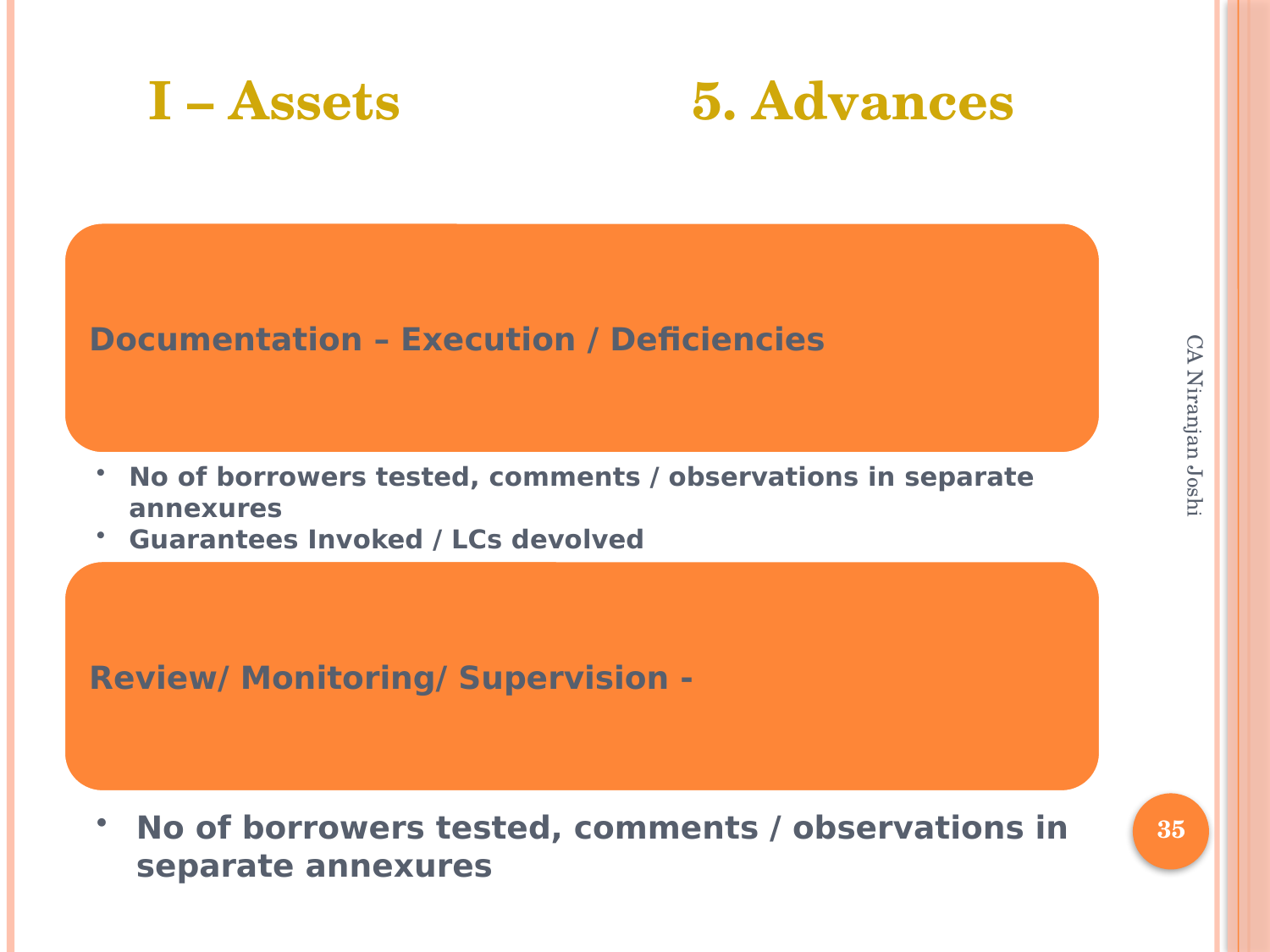

# I – Assets	                   5. Advances
Documentation – Execution / Deficiencies
No of borrowers tested, comments / observations in separate annexures
Review/ Monitoring/ Supervision -
No of borrowers tested, comments / observations in separate annexures
Guarantees Invoked / LCs devolved
CA Niranjan Joshi
35